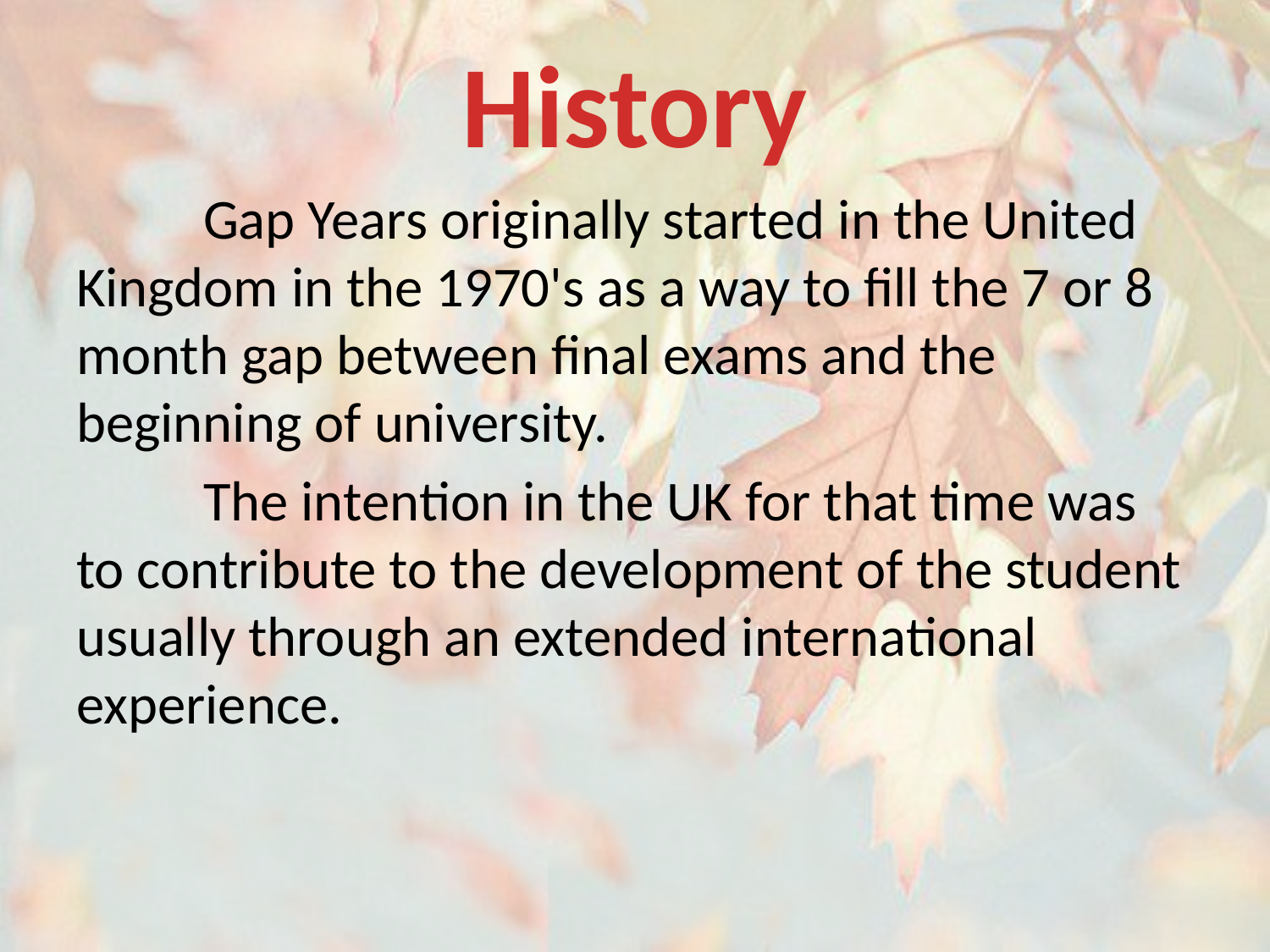

# History
	Gap Years originally started in the United Kingdom in the 1970's as a way to fill the 7 or 8 month gap between final exams and the beginning of university.
	The intention in the UK for that time was to contribute to the development of the student usually through an extended international experience.